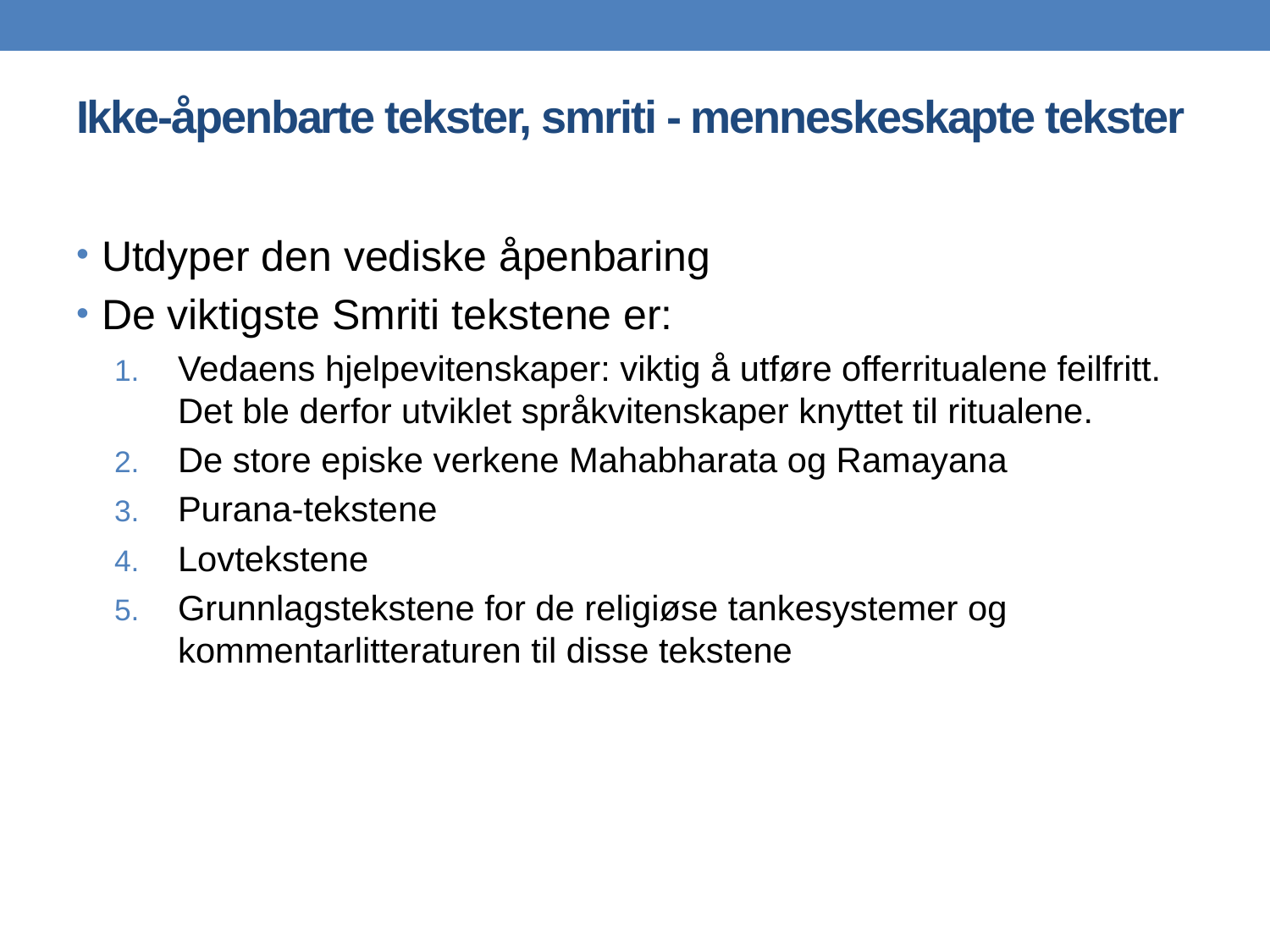

# Ikke-åpenbarte tekster, smriti - menneskeskapte tekster
Utdyper den vediske åpenbaring
De viktigste Smriti tekstene er:
Vedaens hjelpevitenskaper: viktig å utføre offerritualene feilfritt. Det ble derfor utviklet språkvitenskaper knyttet til ritualene.
De store episke verkene Mahabharata og Ramayana
Purana-tekstene
Lovtekstene
Grunnlagstekstene for de religiøse tankesystemer og kommentarlitteraturen til disse tekstene